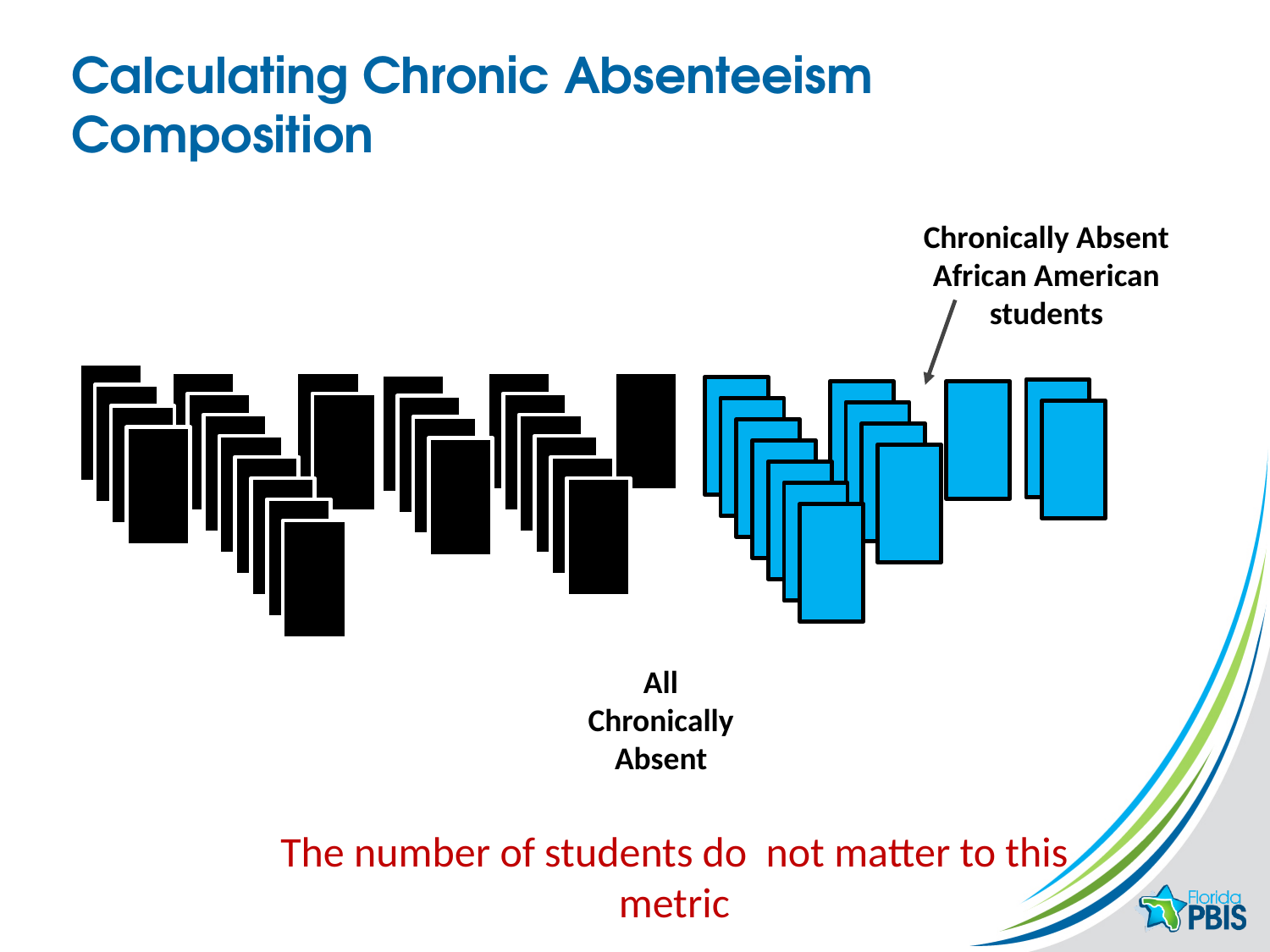

# Calculating Chronic Absenteeism Composition
Chronically Absent African American students

All Chronically Absent
The number of students do  not matter to this metric